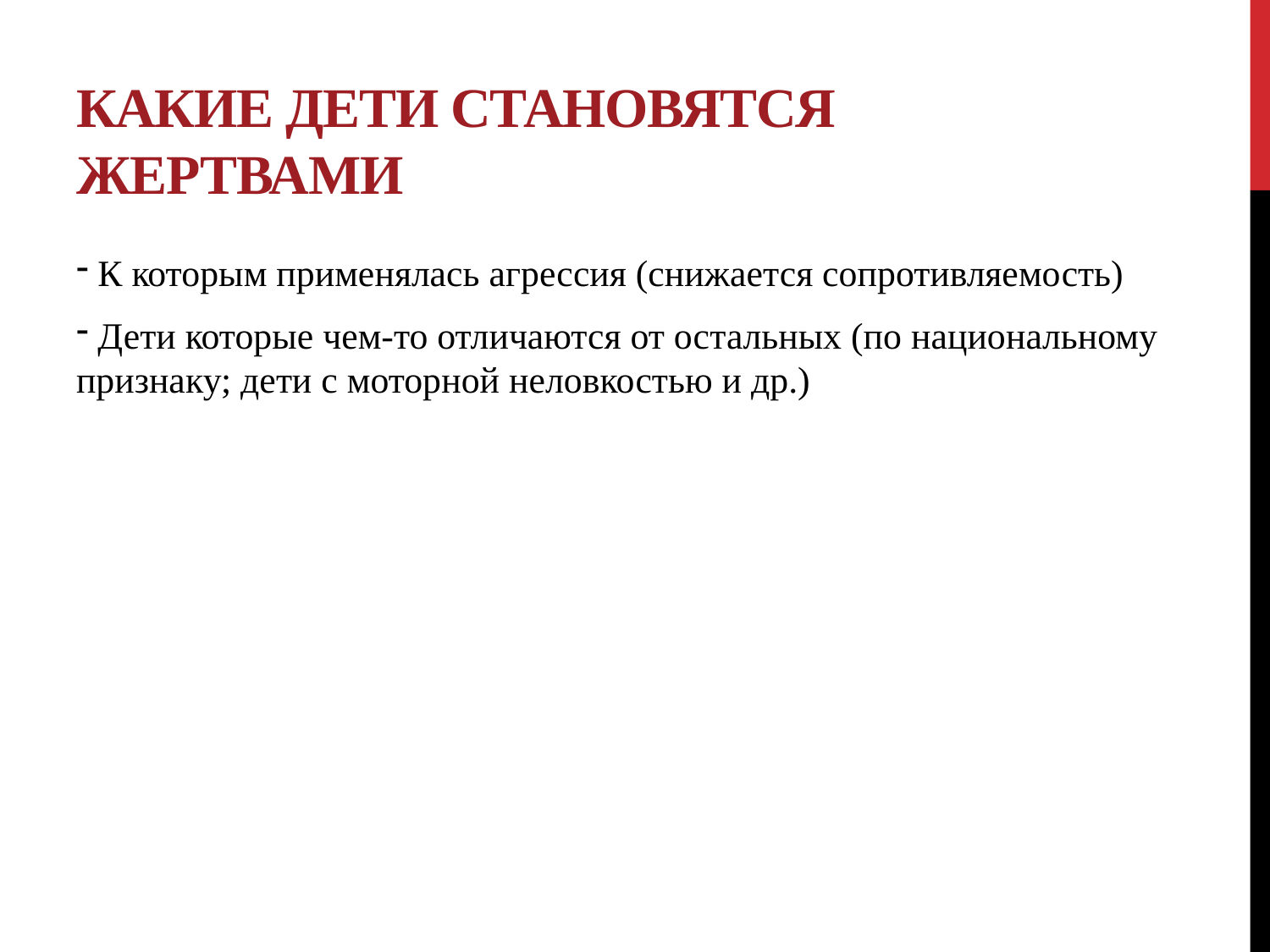

# Какие дети становятся Жертвами
 К которым применялась агрессия (снижается сопротивляемость)
 Дети которые чем-то отличаются от остальных (по национальному признаку; дети с моторной неловкостью и др.)